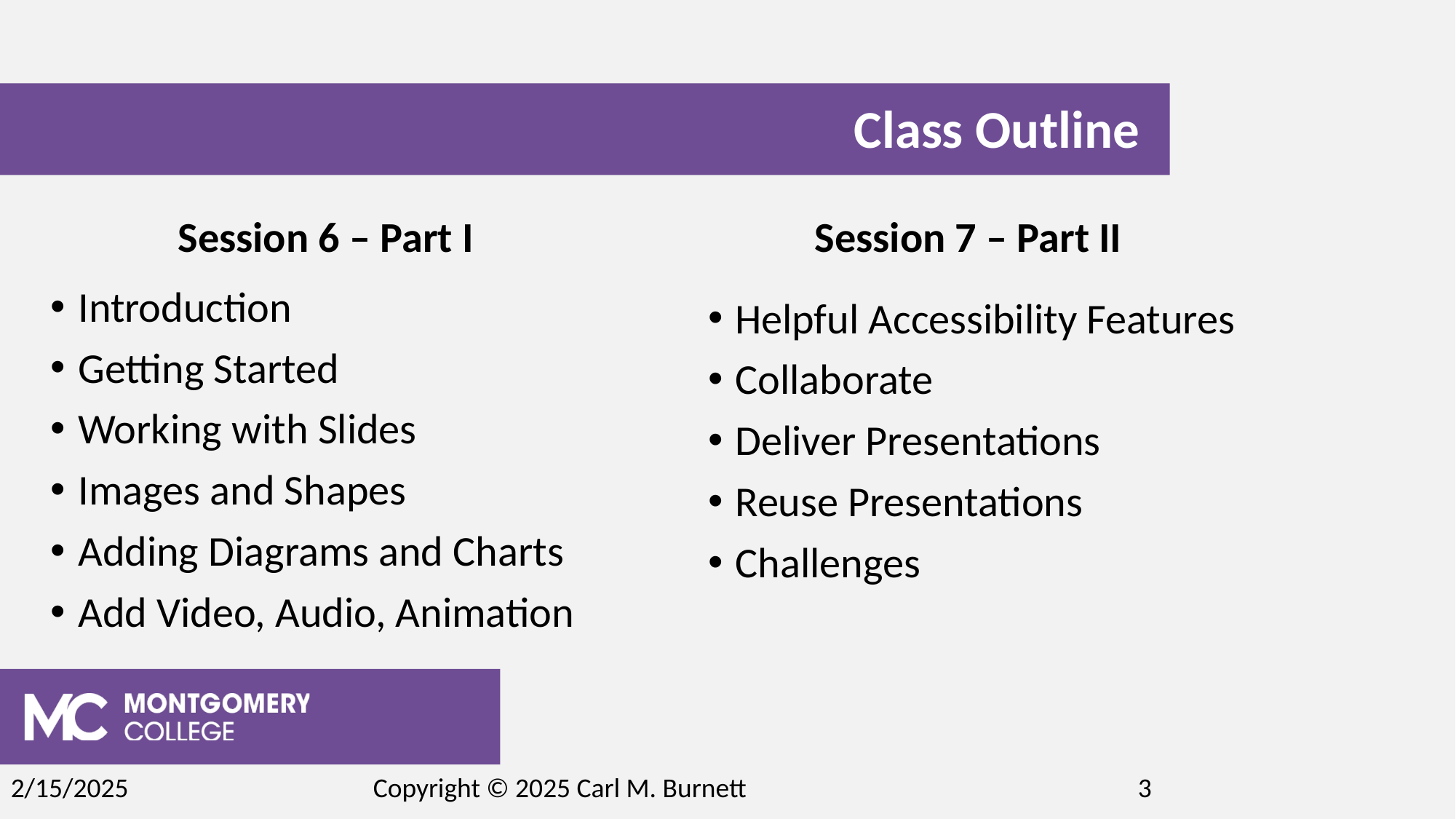

Class Outline
Session 6 – Part I
Session 7 – Part II
Introduction
Getting Started
Working with Slides
Images and Shapes
Adding Diagrams and Charts
Add Video, Audio, Animation
Helpful Accessibility Features
Collaborate
Deliver Presentations
Reuse Presentations
Challenges
Copyright © 2025 Carl M. Burnett
3
2/15/2025